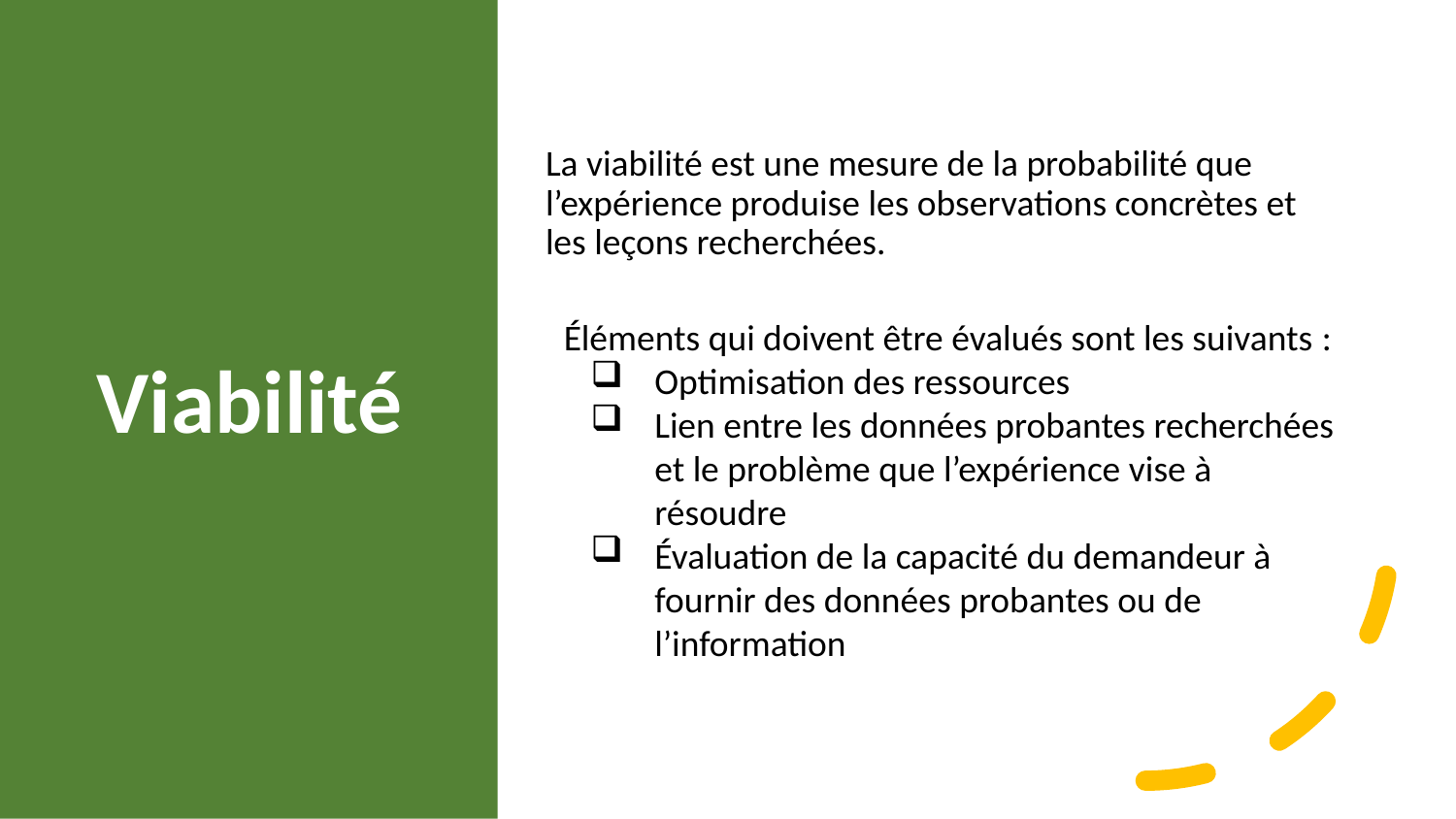

# Viabilité
La viabilité est une mesure de la probabilité que l’expérience produise les observations concrètes et les leçons recherchées.

Éléments qui doivent être évalués sont les suivants :
Optimisation des ressources
Lien entre les données probantes recherchées et le problème que l’expérience vise à résoudre
Évaluation de la capacité du demandeur à fournir des données probantes ou de l’information